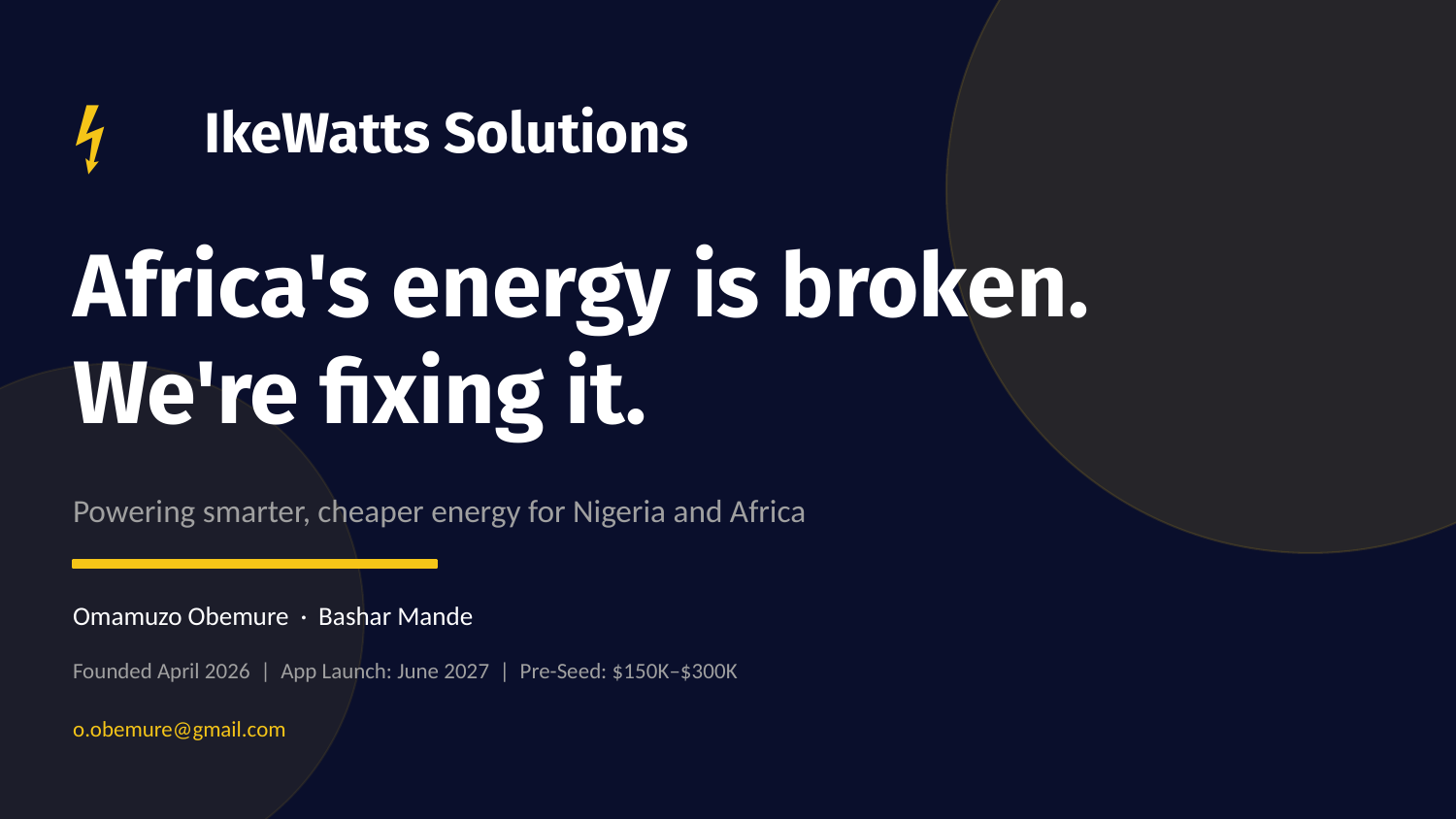

⚡
IkeWatts Solutions
Africa's energy is broken.
We're fixing it.

Powering smarter, cheaper energy for Nigeria and Africa

Omamuzo Obemure  ·  Bashar Mande
Founded April 2026  |  App Launch: June 2027  |  Pre-Seed: $150K–$300K
o.obemure@gmail.com